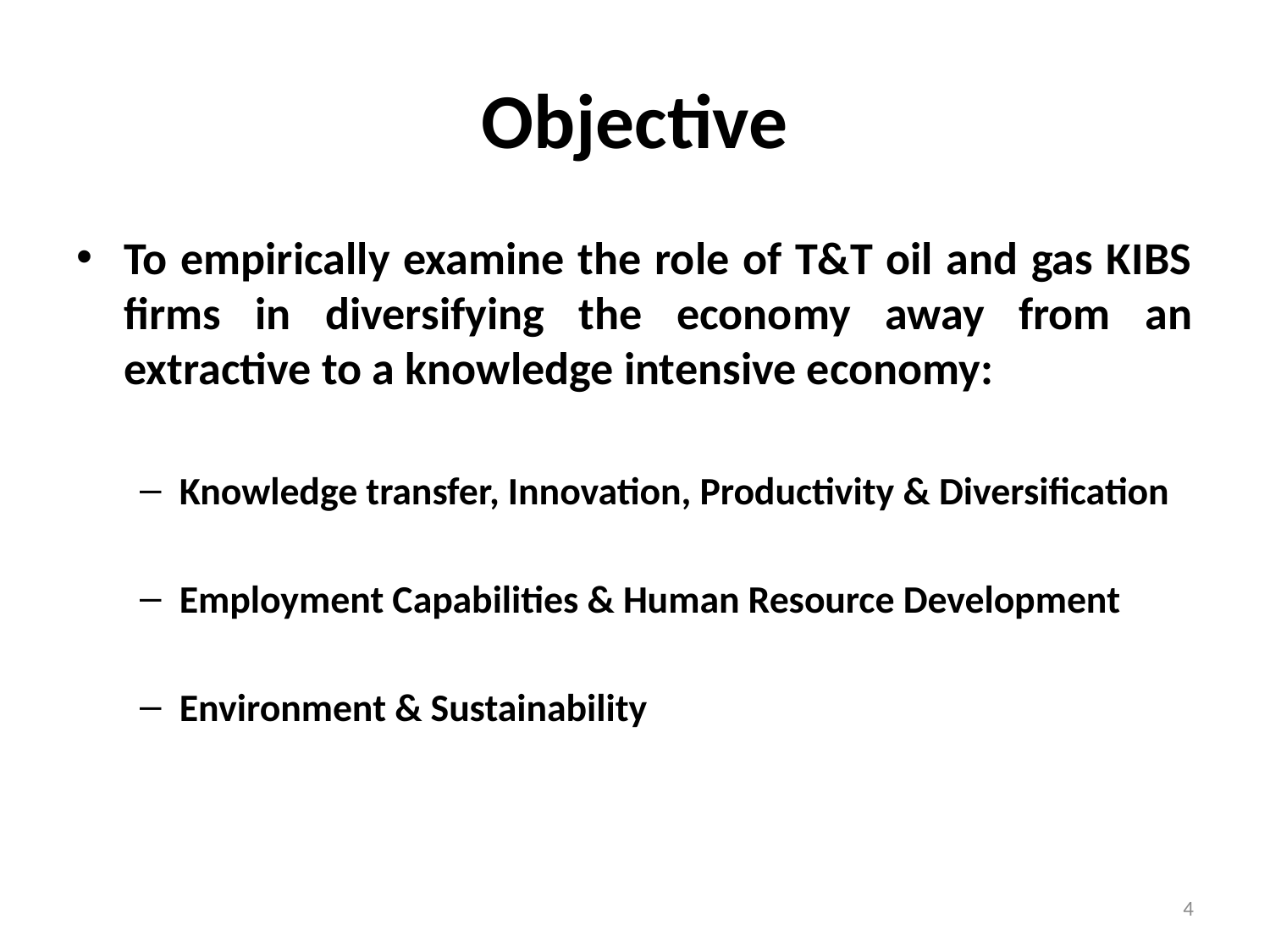

# Objective
To empirically examine the role of T&T oil and gas KIBS firms in diversifying the economy away from an extractive to a knowledge intensive economy:

Knowledge transfer, Innovation, Productivity & Diversification

Employment Capabilities & Human Resource Development

Environment & Sustainability

4